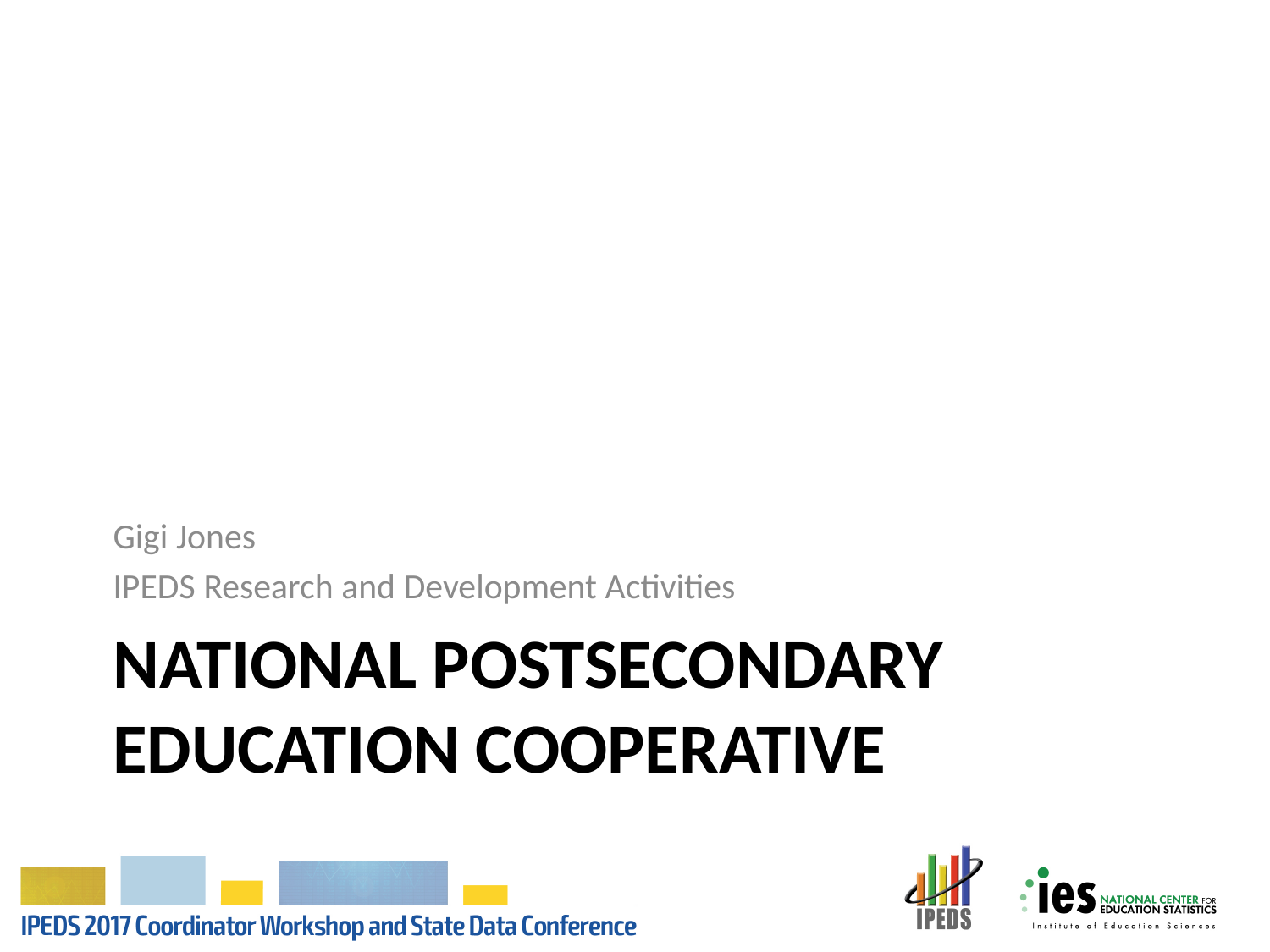

Gigi Jones
IPEDS Research and Development Activities
# National postsecondary education cooperative